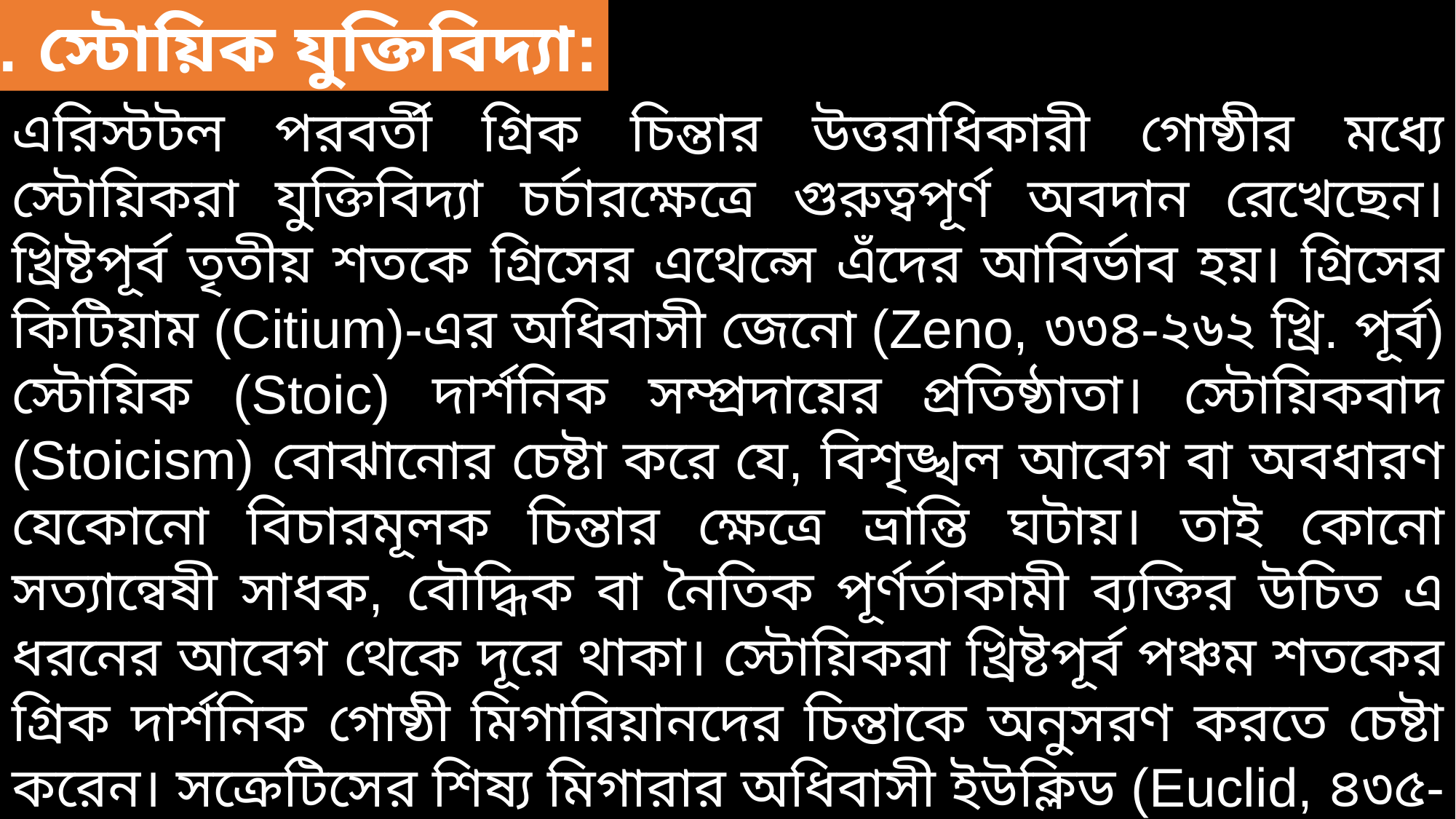

ঘ. স্টোয়িক যুক্তিবিদ্যা:
এরিস্টটল পরবর্তী গ্রিক চিন্তার উত্তরাধিকারী গোষ্ঠীর মধ্যে স্টোয়িকরা যুক্তিবিদ্যা চর্চারক্ষেত্রে গুরুত্বপূর্ণ অবদান রেখেছেন। খ্রিষ্টপূর্ব তৃতীয় শতকে গ্রিসের এথেন্সে এঁদের আবির্ভাব হয়। গ্রিসের কিটিয়াম (Citium)-এর অধিবাসী জেনো (Zeno, ৩৩৪-২৬২ খ্রি. পূর্ব) স্টোয়িক (Stoic) দার্শনিক সম্প্রদায়ের প্রতিষ্ঠাতা। স্টোয়িকবাদ (Stoicism) বোঝানোর চেষ্টা করে যে, বিশৃঙ্খল আবেগ বা অবধারণ যেকোনো বিচারমূলক চিন্তার ক্ষেত্রে ভ্রান্তি ঘটায়। তাই কোনো সত্যান্বেষী সাধক, বৌদ্ধিক বা নৈতিক পূর্ণর্তাকামী ব্যক্তির উচিত এ ধরনের আবেগ থেকে দূরে থাকা। স্টোয়িকরা খ্রিষ্টপূর্ব পঞ্চম শতকের গ্রিক দার্শনিক গোষ্ঠী মিগারিয়ানদের চিন্তাকে অনুসরণ করতে চেষ্টা করেন। সক্রেটিসের শিষ্য মিগারার অধিবাসী ইউক্লিড (Euclid, ৪৩৫-৩৬৫ খ্রি. পূর্ব) ছিলেন মিগারিয়ান সম্প্রদায়ের প্রতিষ্ঠাতা।